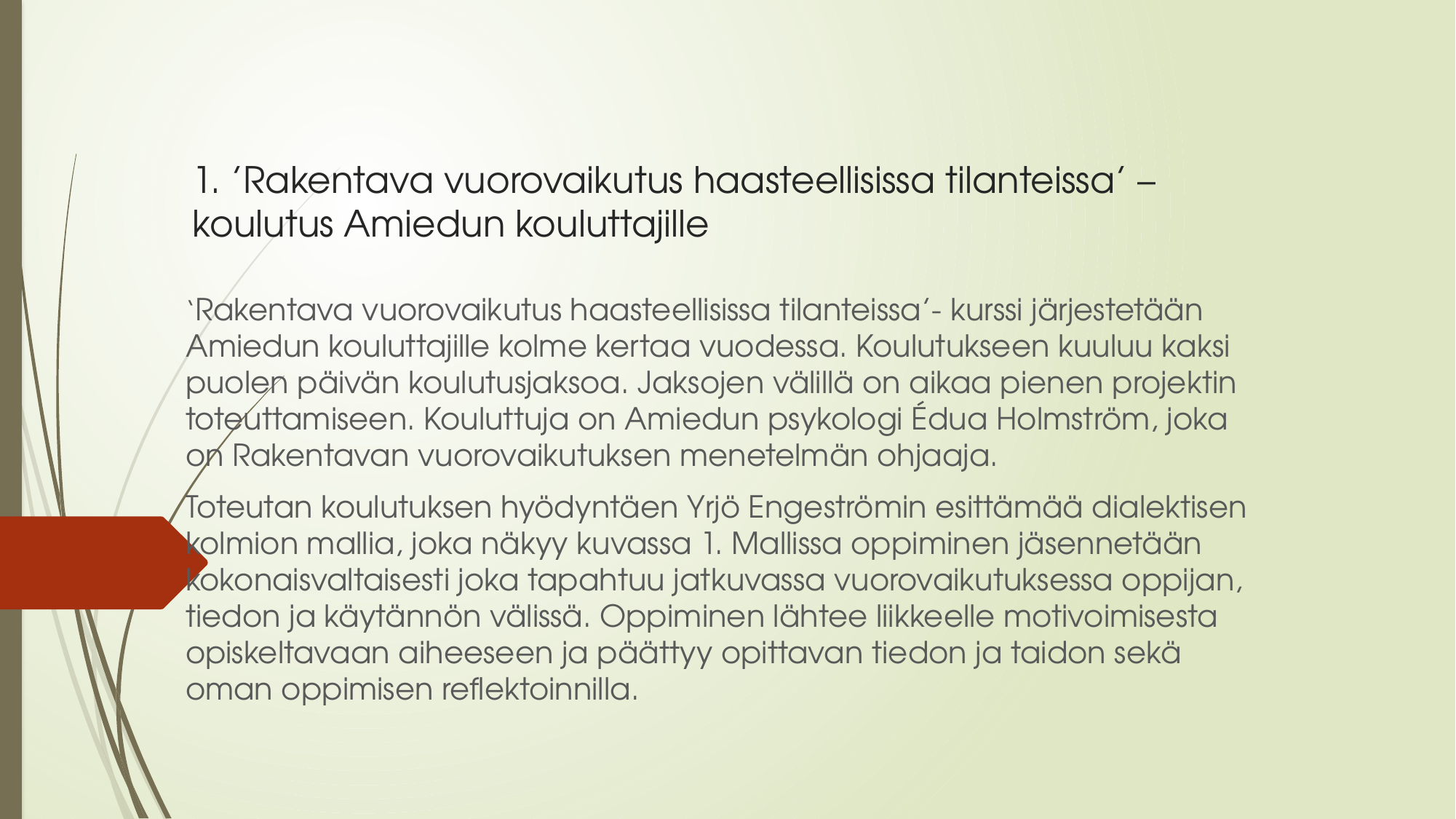

# 1. ’Rakentava vuorovaikutus haasteellisissa tilanteissa’ –koulutus Amiedun kouluttajille
‘Rakentava vuorovaikutus haasteellisissa tilanteissa’- kurssi järjestetään Amiedun kouluttajille kolme kertaa vuodessa. Koulutukseen kuuluu kaksi puolen päivän koulutusjaksoa. Jaksojen välillä on aikaa pienen projektin toteuttamiseen. Kouluttuja on Amiedun psykologi Édua Holmström, joka on Rakentavan vuorovaikutuksen menetelmän ohjaaja.
Toteutan koulutuksen hyödyntäen Yrjö Engeströmin esittämää dialektisen kolmion mallia, joka näkyy kuvassa 1. Mallissa oppiminen jäsennetään kokonaisvaltaisesti joka tapahtuu jatkuvassa vuorovaikutuksessa oppijan, tiedon ja käytännön välissä. Oppiminen lähtee liikkeelle motivoimisesta opiskeltavaan aiheeseen ja päättyy opittavan tiedon ja taidon sekä oman oppimisen reflektoinnilla.